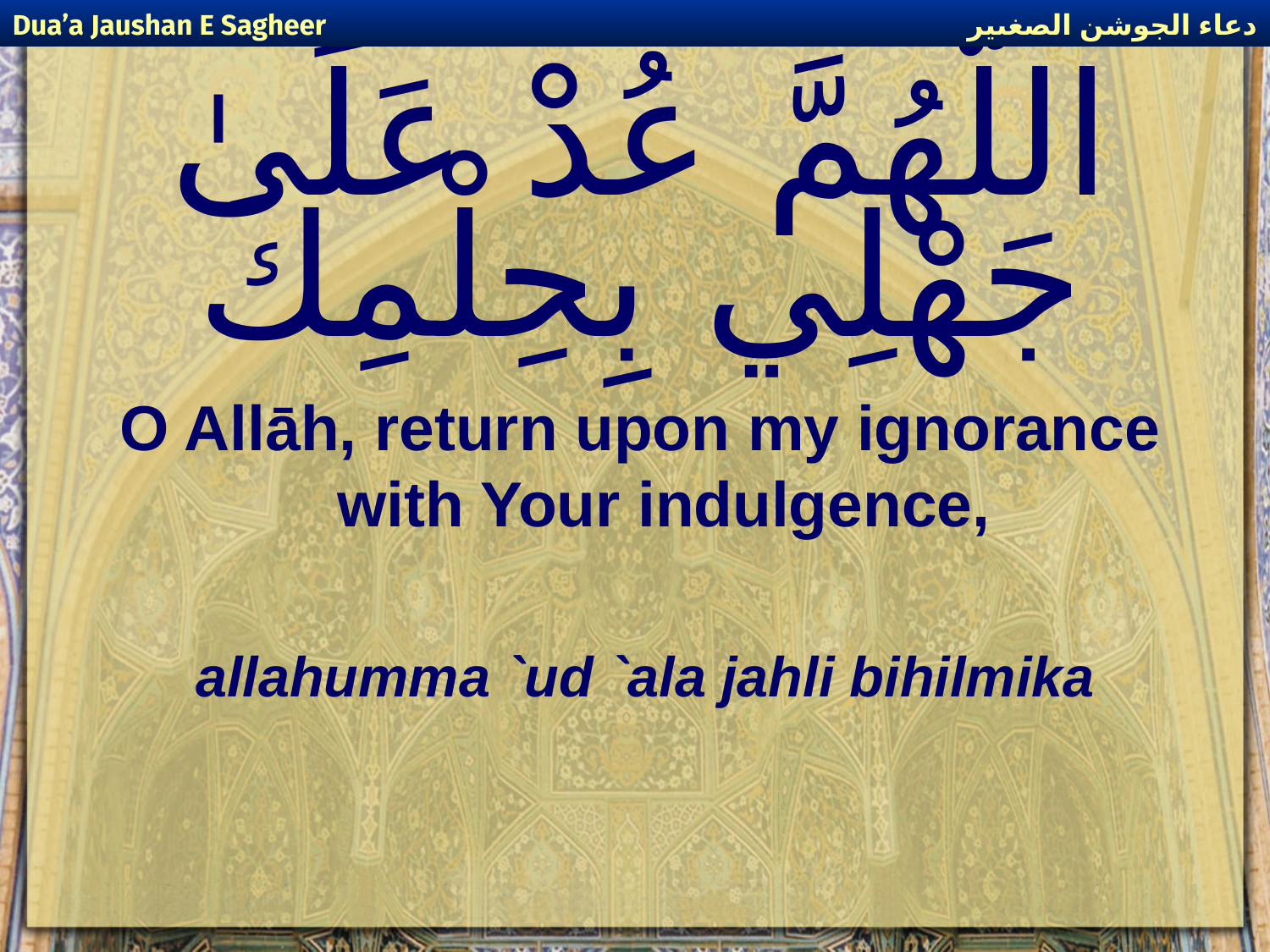

دعاء الجوشن الصغىير
Dua’a Jaushan E Sagheer
# اللَّهُمَّ عُدْ عَلَىٰ جَهْلِي بِحِلْمِكَ
O Allāh, return upon my ignorance with Your indulgence,
allahumma `ud `ala jahli bihilmika